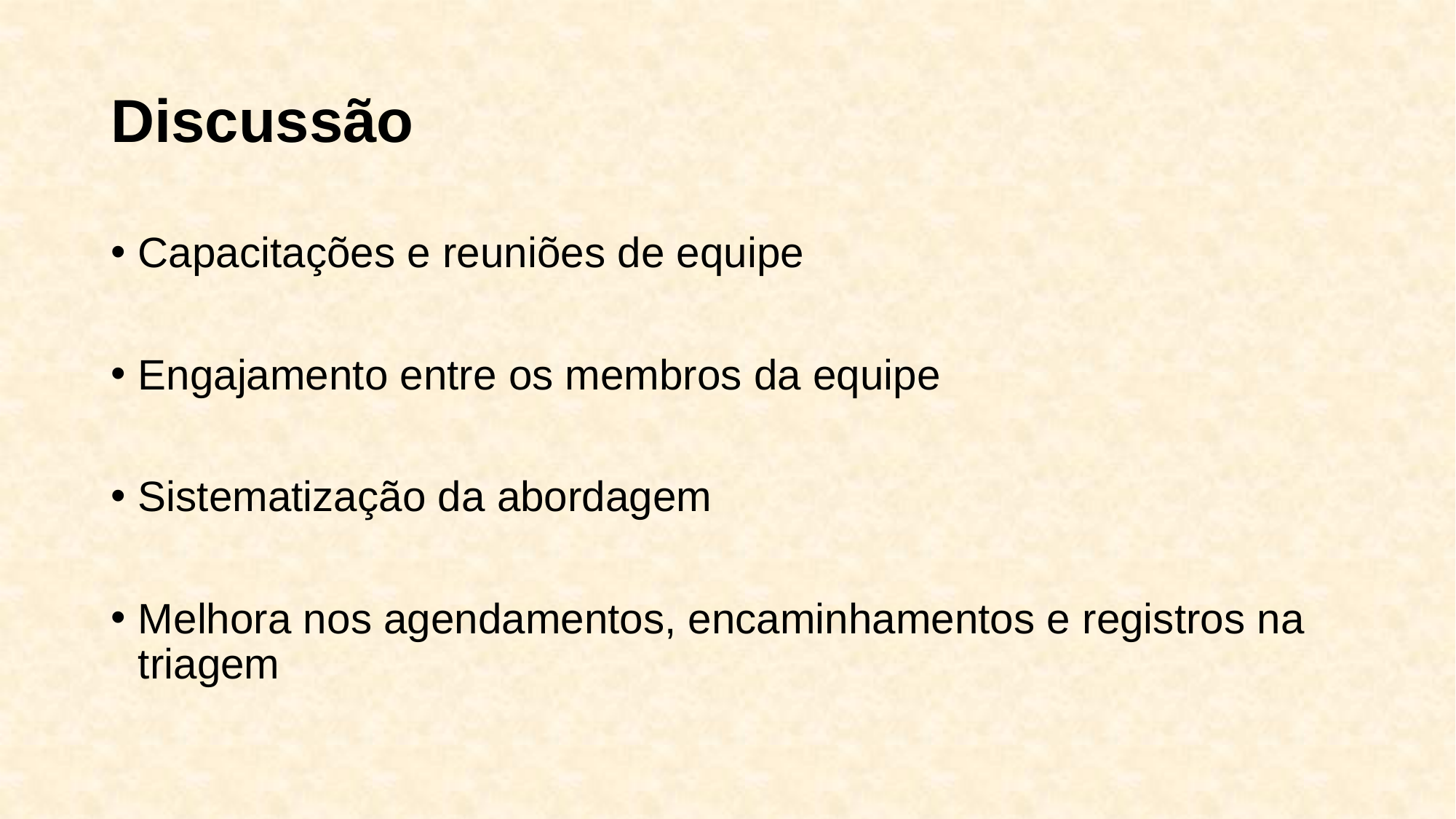

# Discussão
Capacitações e reuniões de equipe

Engajamento entre os membros da equipe

Sistematização da abordagem

Melhora nos agendamentos, encaminhamentos e registros na triagem